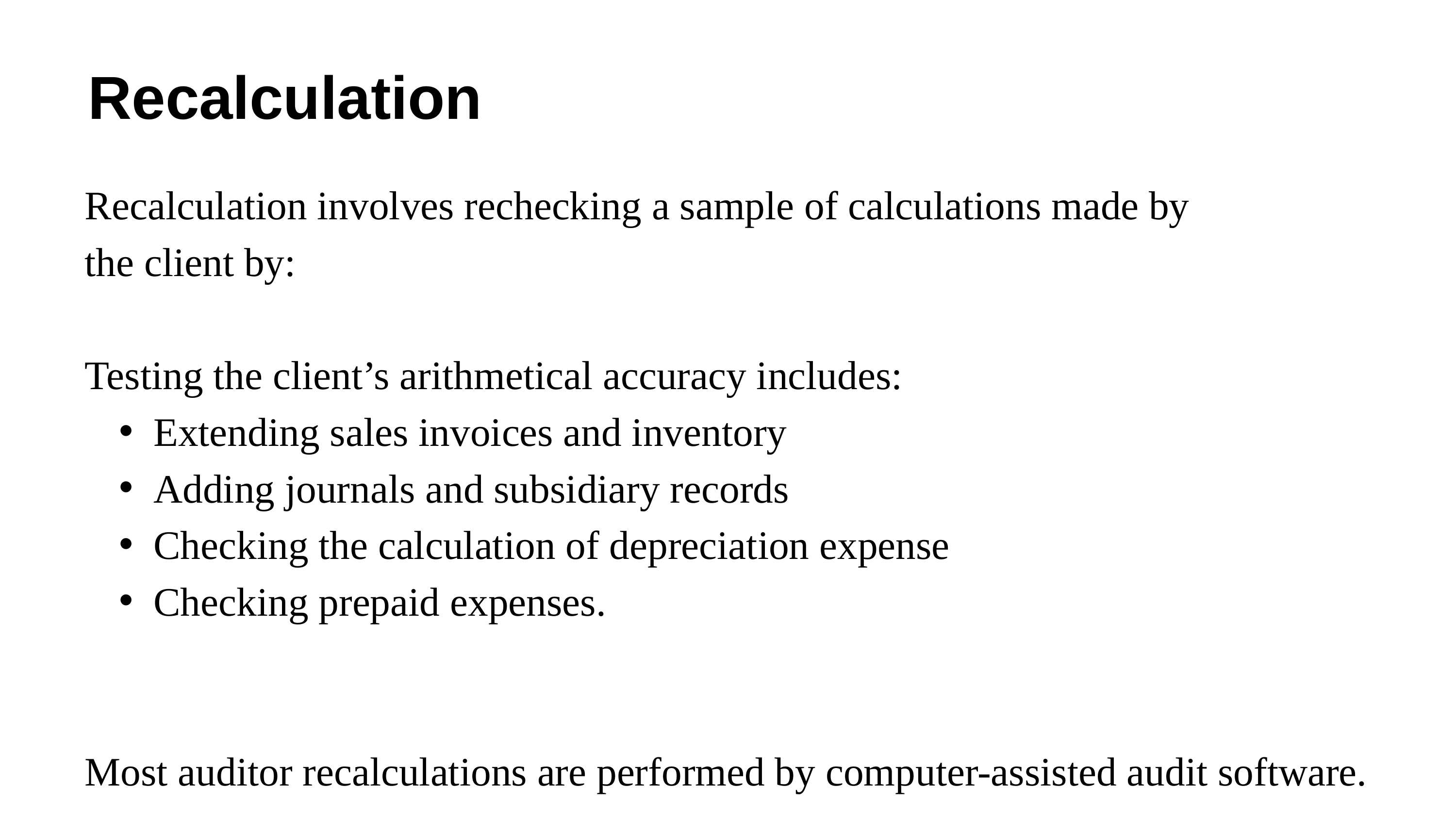

Recalculation
Recalculation involves rechecking a sample of calculations made by
the client by:

Testing the client’s arithmetical accuracy includes:
Extending sales invoices and inventory
Adding journals and subsidiary records
Checking the calculation of depreciation expense
Checking prepaid expenses.

Most auditor recalculations are performed by computer-assisted audit software.